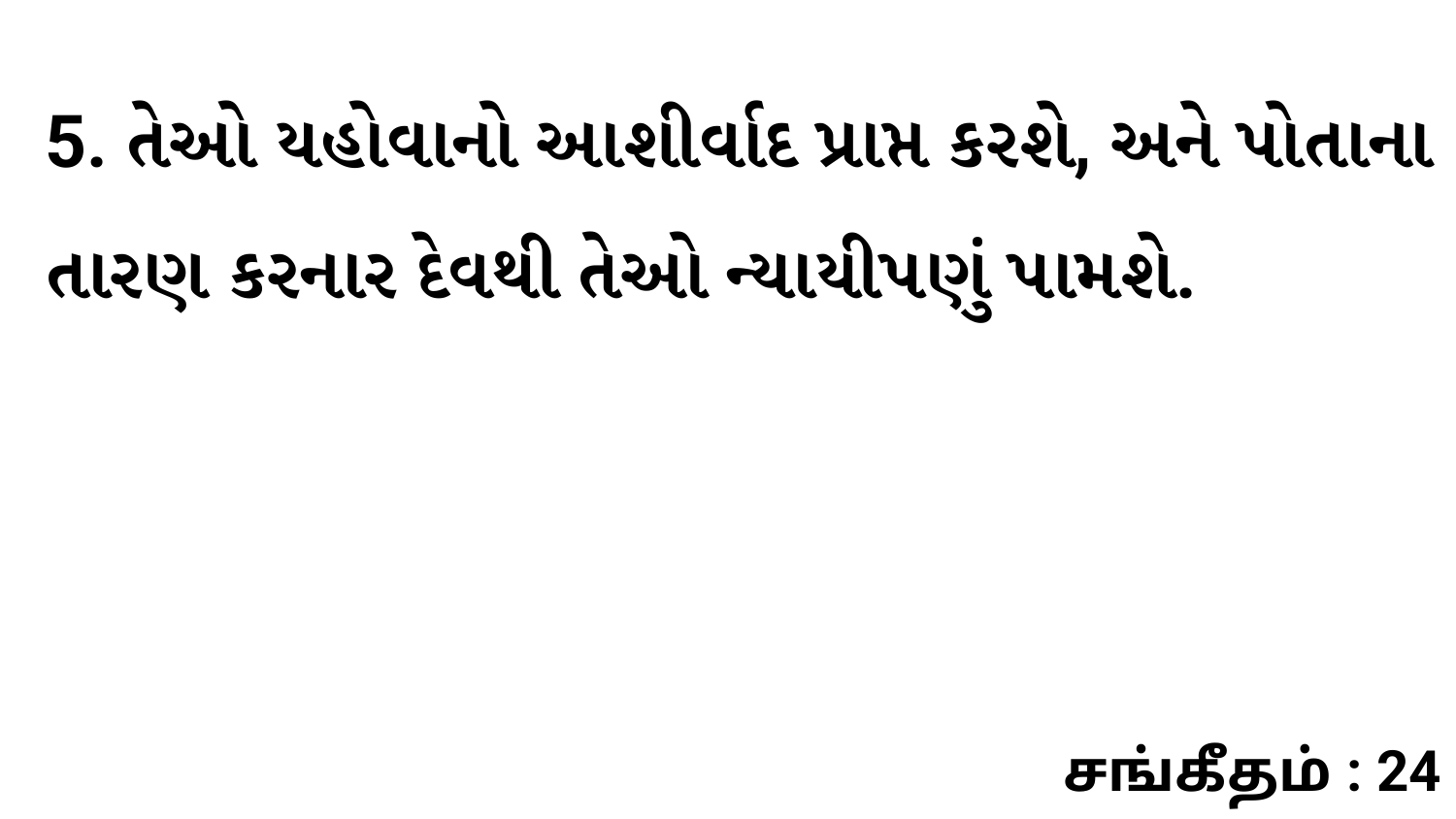

5. તેઓ યહોવાનો આશીર્વાદ પ્રાપ્ત કરશે, અને પોતાના તારણ કરનાર દેવથી તેઓ ન્યાયીપણું પામશે.
சங்கீதம் : 24